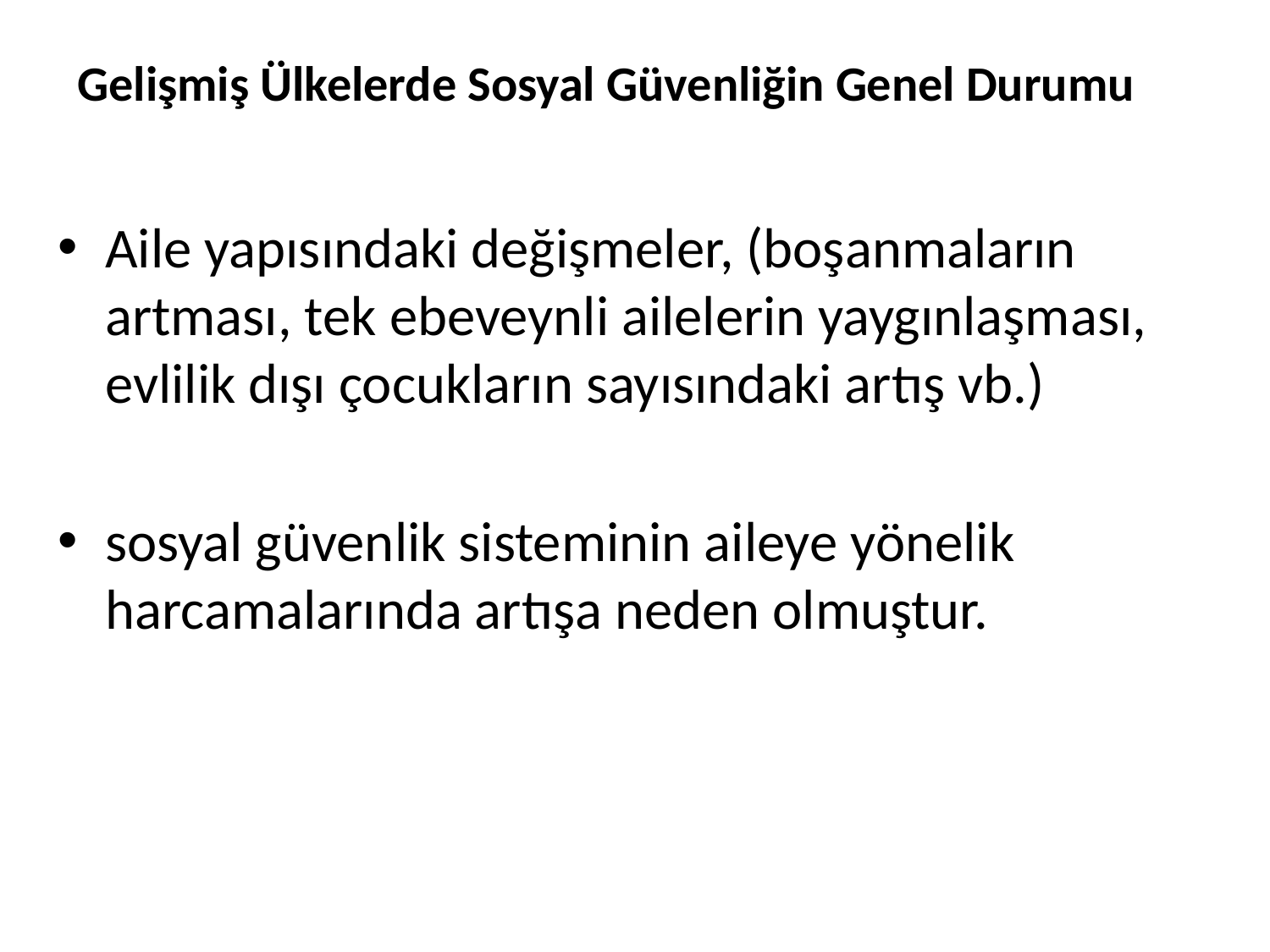

# Gelişmiş Ülkelerde Sosyal Güvenliğin Genel Durumu

Aile yapısındaki değişmeler, (boşanmaların artması, tek ebeveynli ailelerin yaygınlaşması, evlilik dışı çocukların sayısındaki artış vb.)

sosyal güvenlik sisteminin aileye yönelik harcamalarında artışa neden olmuştur.